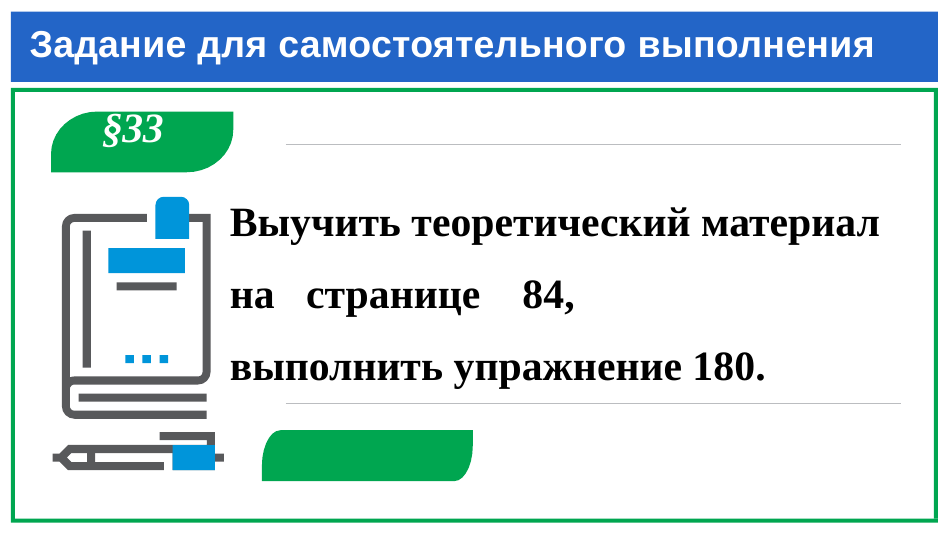

# Задание для самостоятельного выполнения

§33

Выучить теоретический материал
на   странице    84,
выполнить упражнение 180.